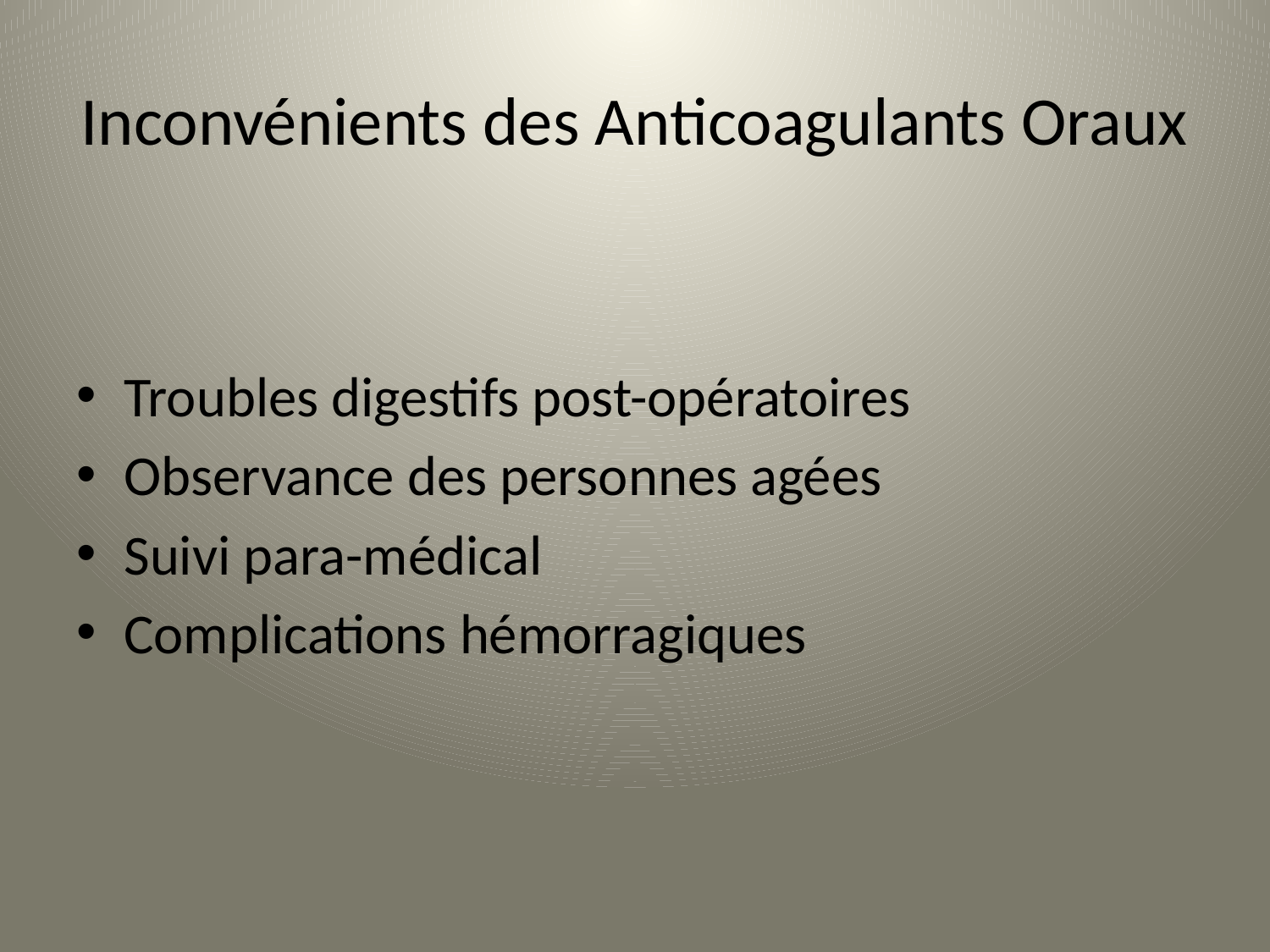

# Inconvénients des Anticoagulants Oraux
Troubles digestifs post-opératoires
Observance des personnes agées
Suivi para-médical
Complications hémorragiques